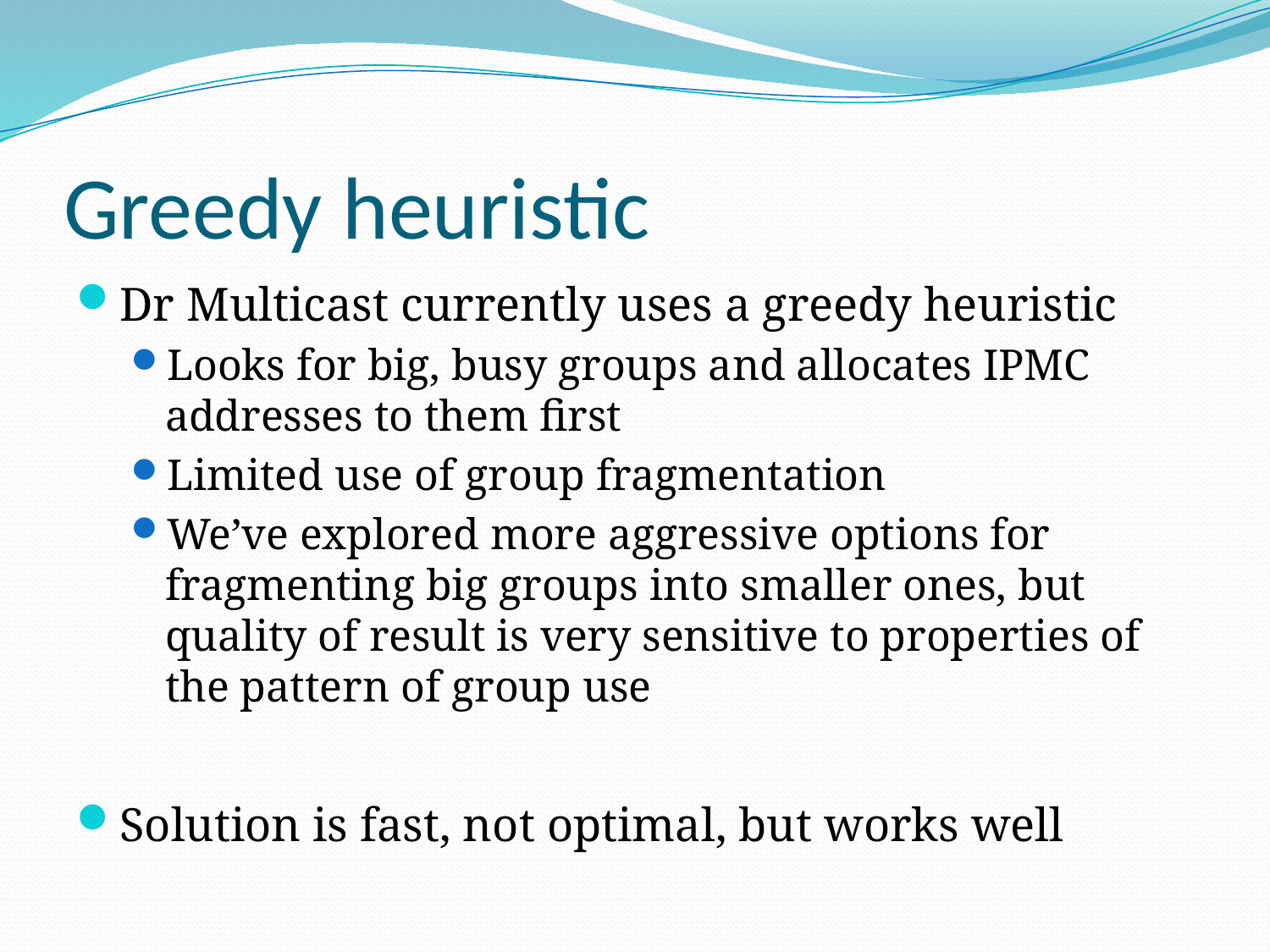

# Greedy heuristic
Dr Multicast currently uses a greedy heuristic
Looks for big, busy groups and allocates IPMC addresses to them first
Limited use of group fragmentation
We’ve explored more aggressive options for fragmenting big groups into smaller ones, but quality of result is very sensitive to properties of the pattern of group use

Solution is fast, not optimal, but works well